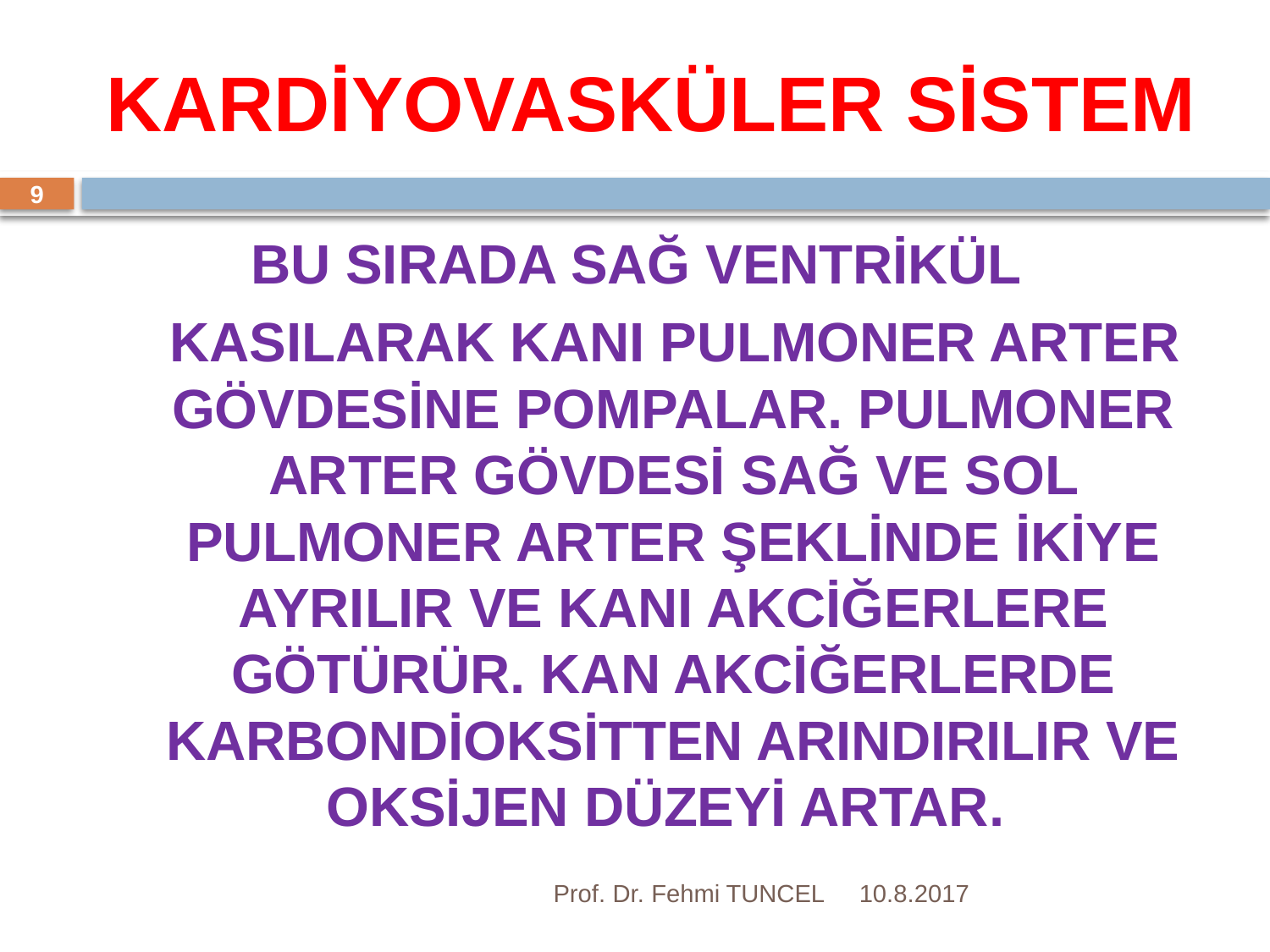

# KARDİYOVASKÜLER SİSTEM
9
BU SIRADA SAĞ VENTRİKÜL
   KASILARAK KANI PULMONER ARTER GÖVDESİNE POMPALAR. PULMONER ARTER GÖVDESİ SAĞ VE SOL PULMONER ARTER ŞEKLİNDE İKİYE AYRILIR VE KANI AKCİĞERLERE GÖTÜRÜR. KAN AKCİĞERLERDE KARBONDİOKSİTTEN ARINDIRILIR VE OKSİJEN DÜZEYİ ARTAR.
Prof. Dr. Fehmi TUNCEL
10.8.2017